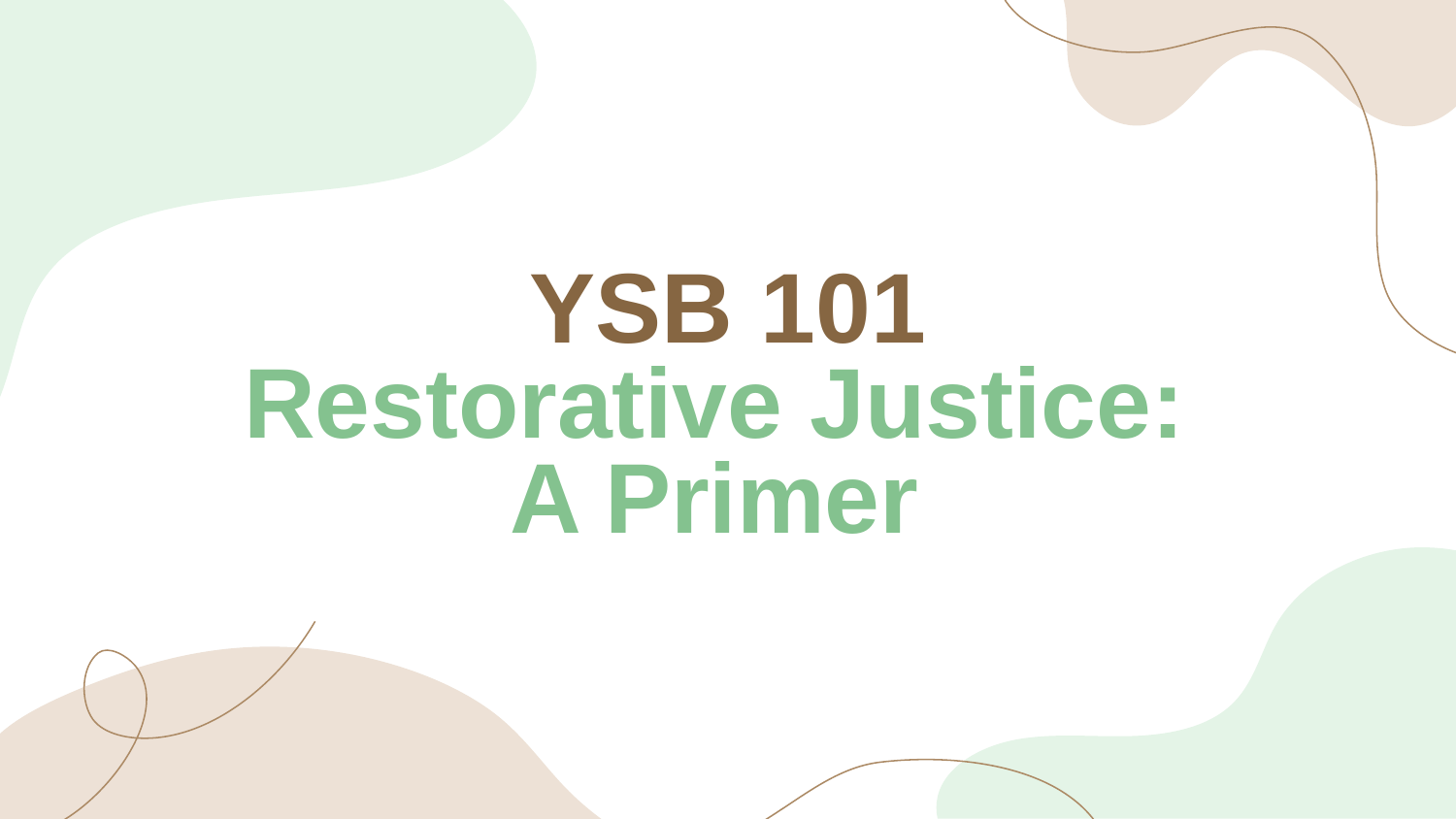

# YSB 101
Restorative Justice:
A Primer